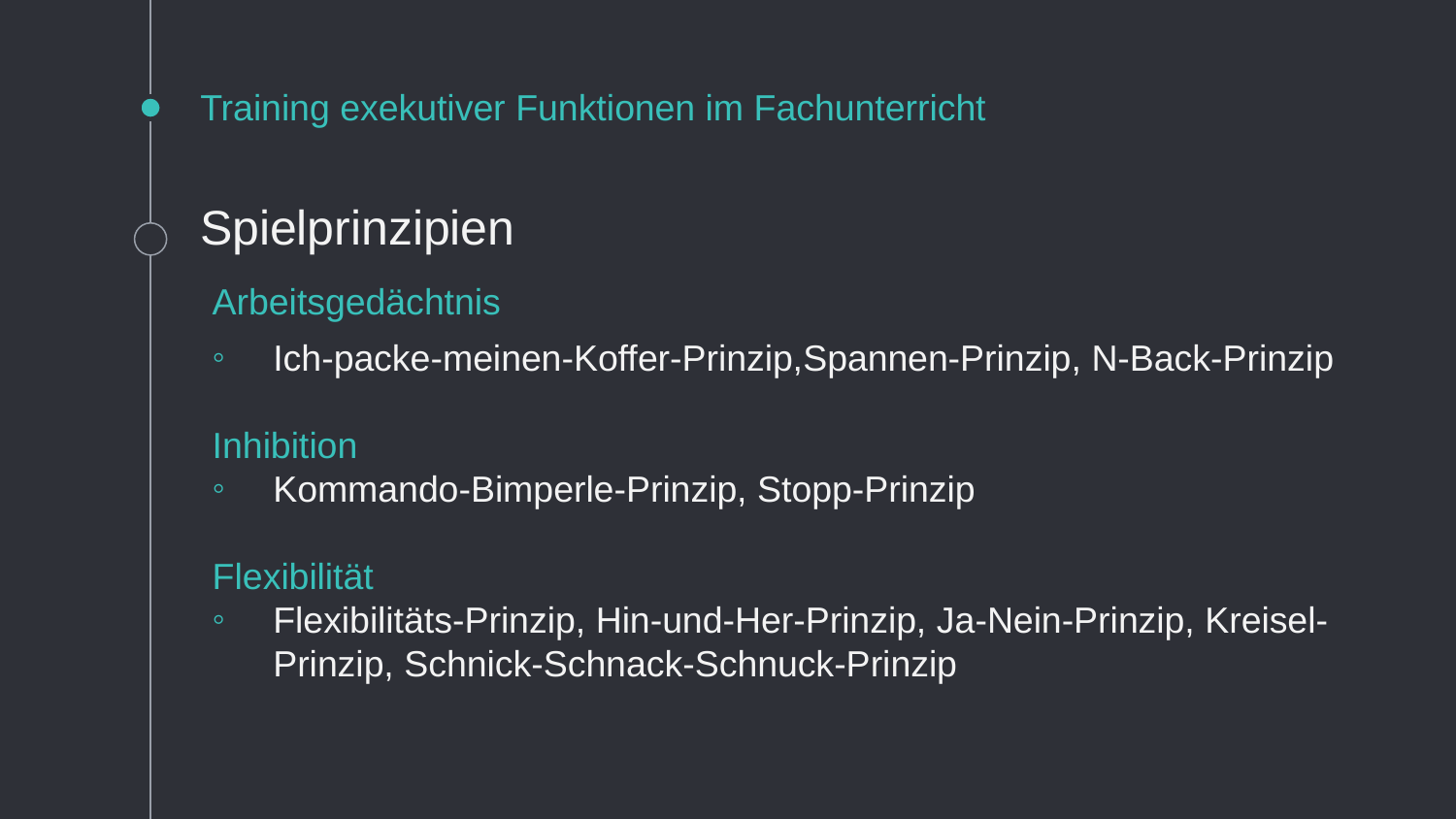

# Training exekutiver Funktionen im Fachunterricht
Spielprinzipien
Arbeitsgedächtnis
Ich-packe-meinen-Koffer-Prinzip,Spannen-Prinzip, N-Back-Prinzip

Inhibition
Kommando-Bimperle-Prinzip, Stopp-Prinzip

Flexibilität
Flexibilitäts-Prinzip, Hin-und-Her-Prinzip, Ja-Nein-Prinzip, Kreisel-Prinzip, Schnick-Schnack-Schnuck-Prinzip